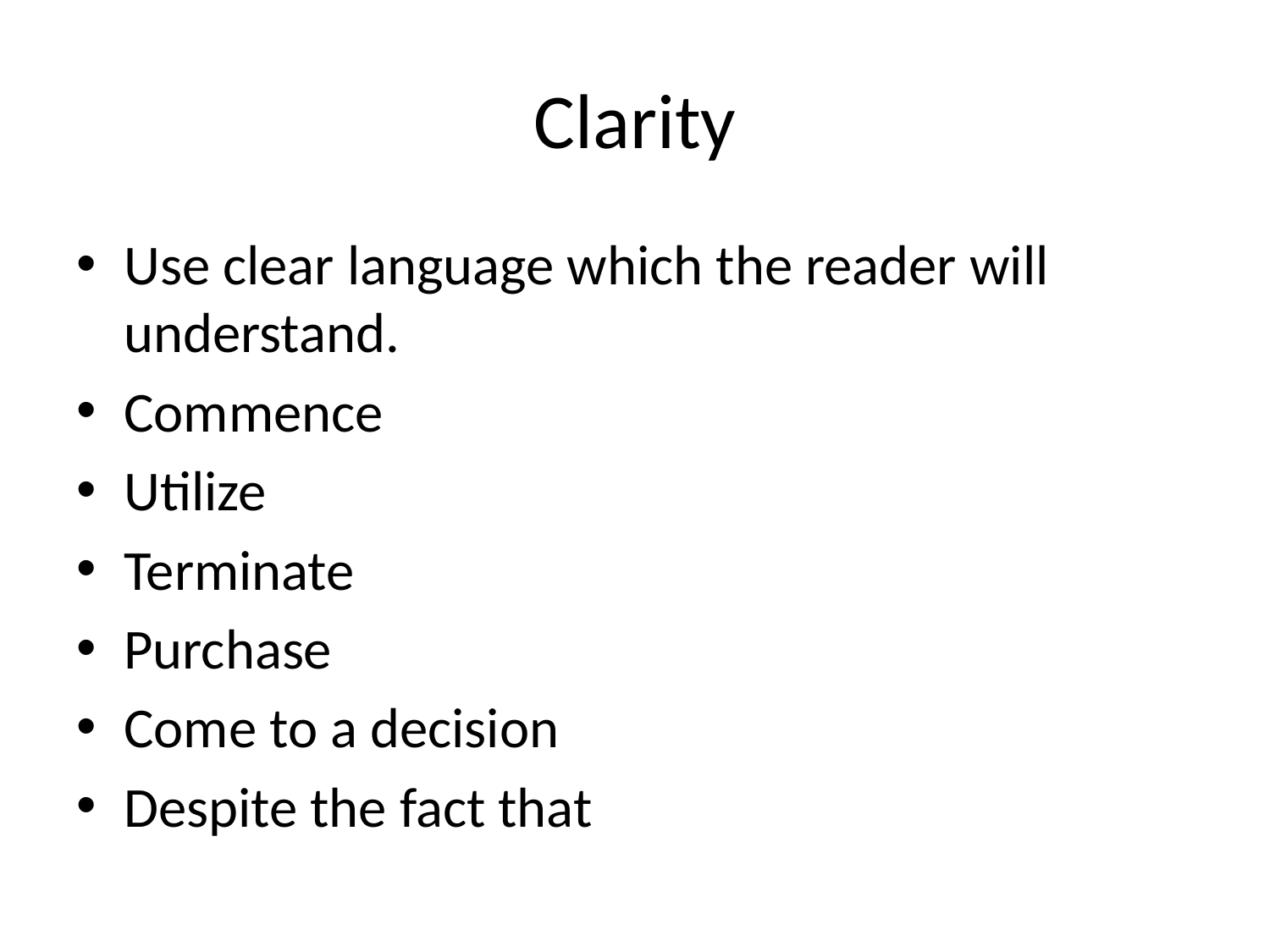

# Clarity
Use clear language which the reader will understand.
Commence
Utilize
Terminate
Purchase
Come to a decision
Despite the fact that